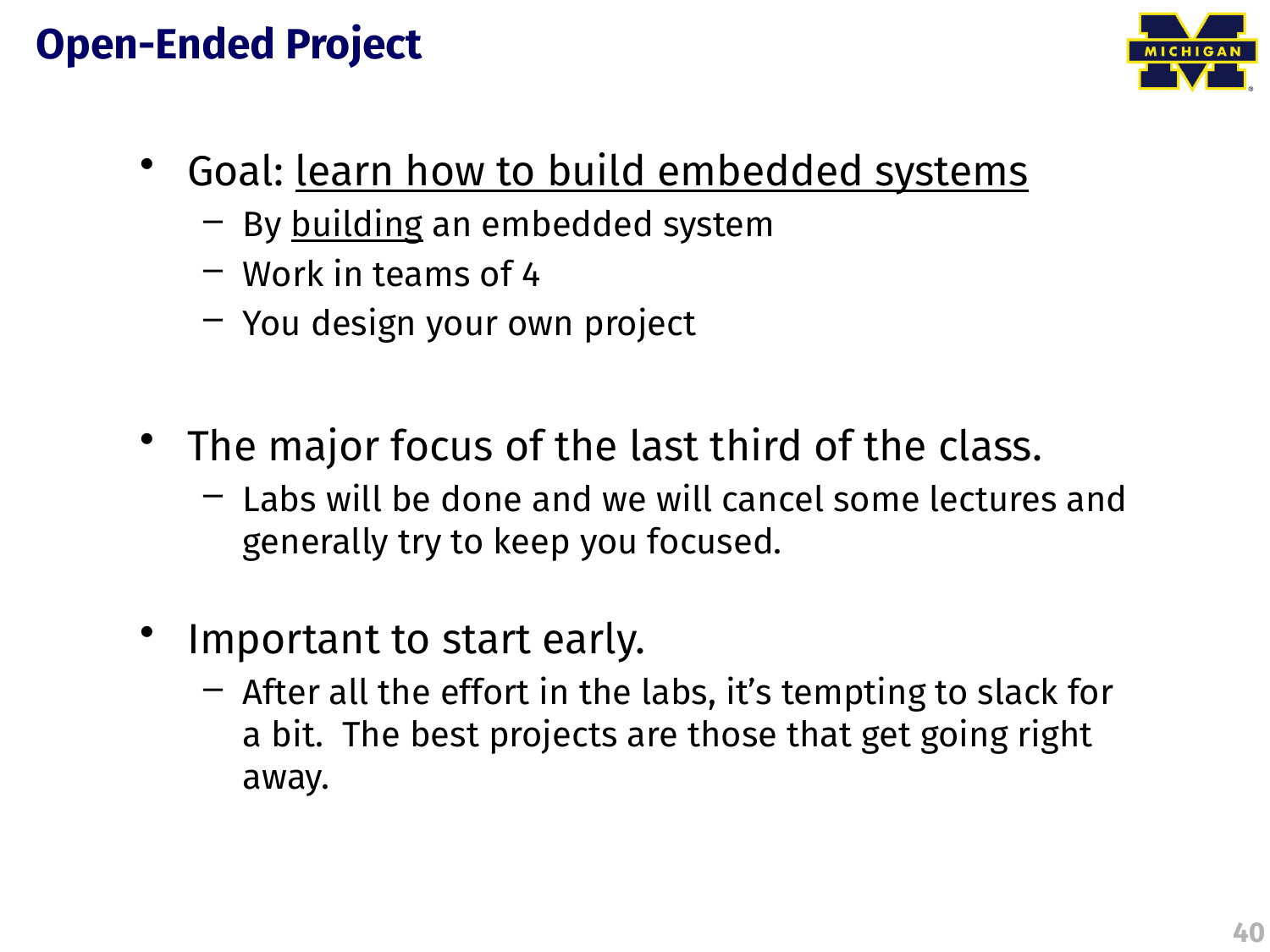

# Open-Ended Project
Goal: learn how to build embedded systems
By building an embedded system
Work in teams of 4
You design your own project

The major focus of the last third of the class.
Labs will be done and we will cancel some lectures and generally try to keep you focused.
Important to start early.
After all the effort in the labs, it’s tempting to slack for a bit.  The best projects are those that get going right away.

40